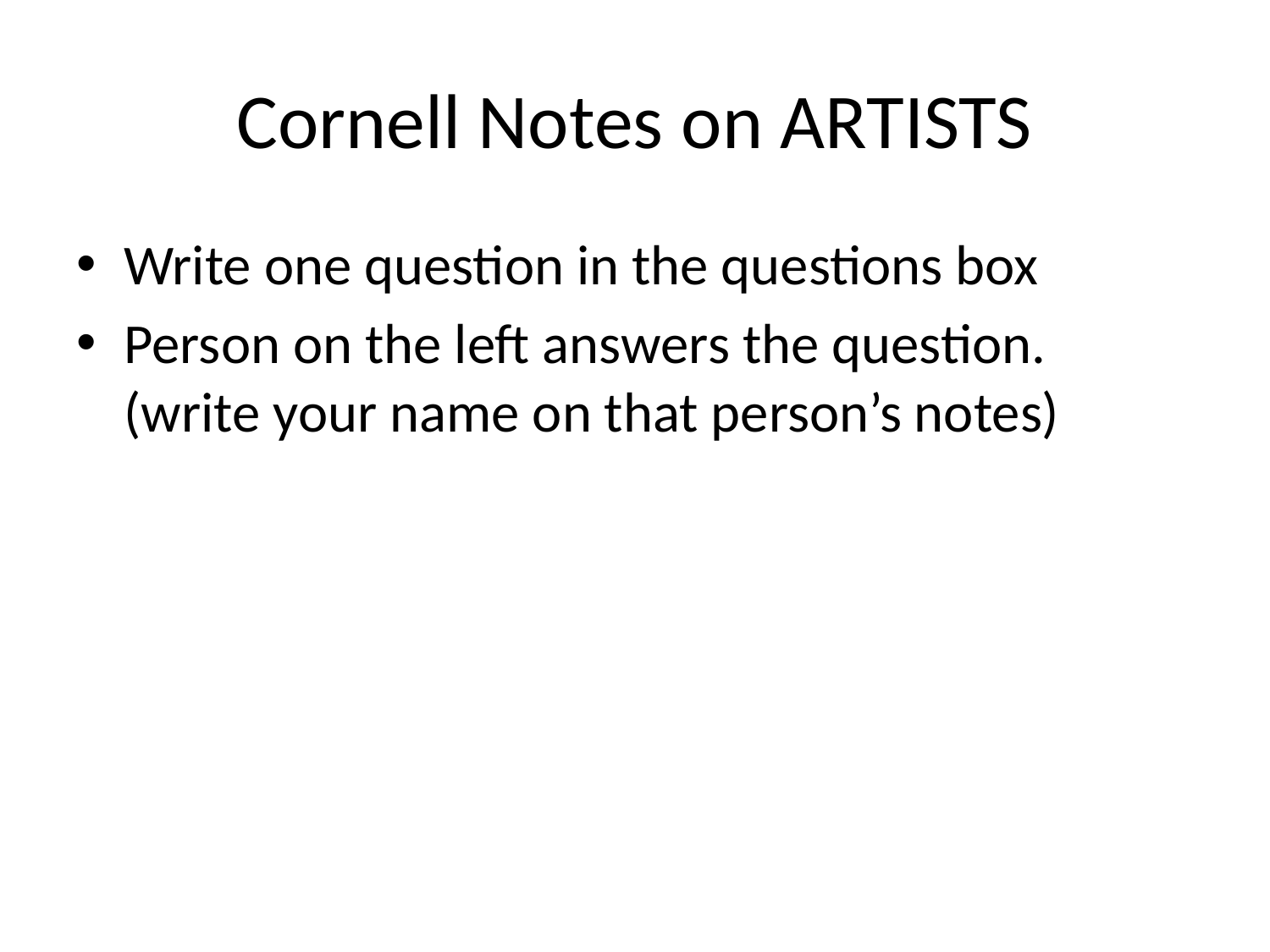

# Cornell Notes on ARTISTS
Write one question in the questions box
Person on the left answers the question. (write your name on that person’s notes)